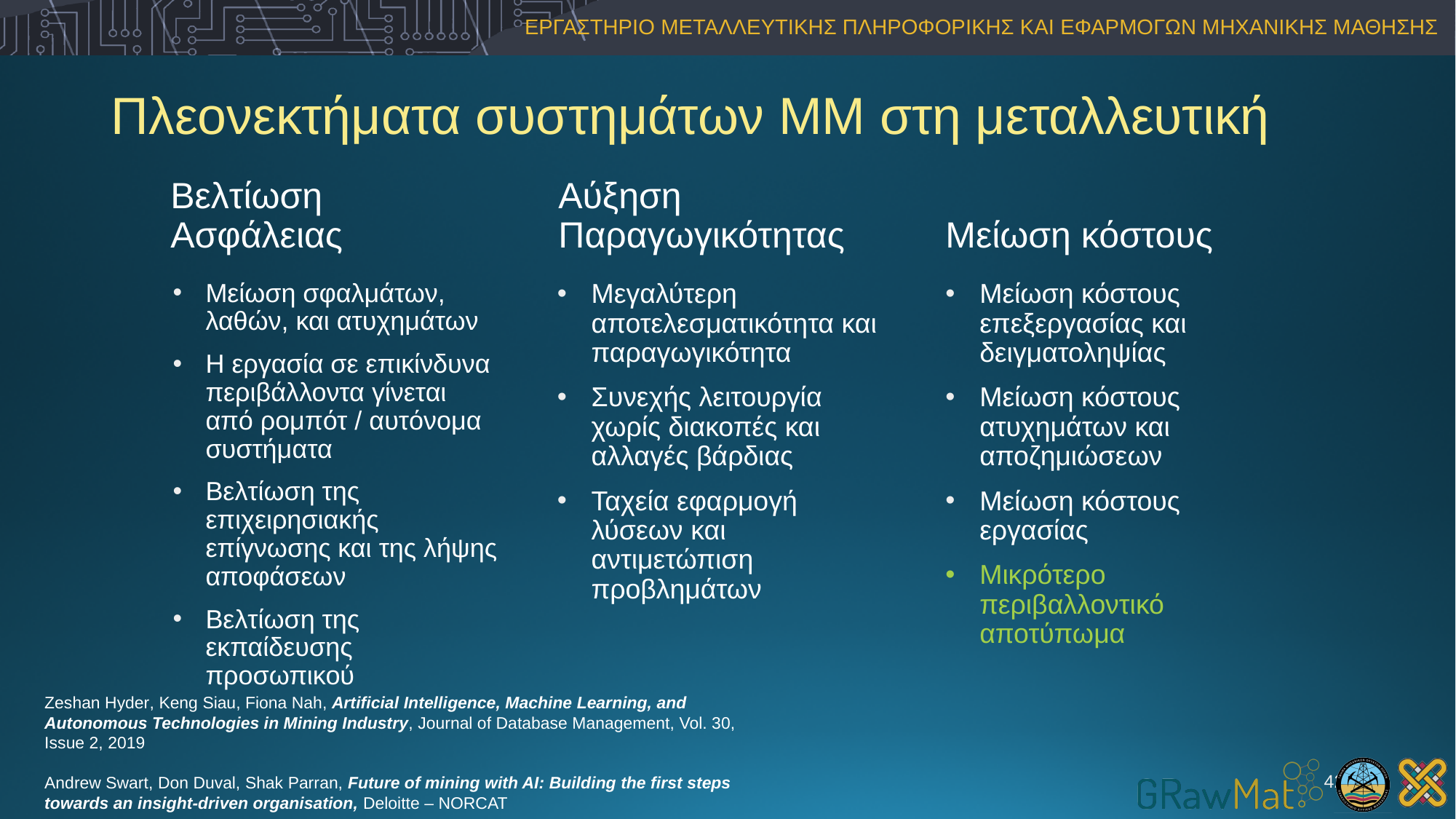

# Πλεονεκτήματα συστημάτων ΜΜ στη μεταλλευτική
Βελτίωση Ασφάλειας
Αύξηση Παραγωγικότητας
Μείωση κόστους
Μείωση σφαλμάτων, λαθών, και ατυχημάτων
Η εργασία σε επικίνδυνα περιβάλλοντα γίνεται από ρομπότ / αυτόνομα συστήματα
Βελτίωση της επιχειρησιακής επίγνωσης και της λήψης αποφάσεων
Βελτίωση της εκπαίδευσης προσωπικού
Μεγαλύτερη αποτελεσματικότητα και παραγωγικότητα
Συνεχής λειτουργία χωρίς διακοπές και αλλαγές βάρδιας
Ταχεία εφαρμογή λύσεων και αντιμετώπιση προβλημάτων
Μείωση κόστους επεξεργασίας και δειγματοληψίας
Μείωση κόστους ατυχημάτων και αποζημιώσεων
Μείωση κόστους εργασίας
Μικρότερο περιβαλλοντικό αποτύπωμα
Zeshan Hyder, Keng Siau, Fiona Nah, Artificial Intelligence, Machine Learning, and Autonomous Technologies in Mining Industry, Journal of Database Management, Vol. 30, Issue 2, 2019

Andrew Swart, Don Duval, Shak Parran, Future of mining with AI: Building the first steps towards an insight-driven organisation, Deloitte – NORCAT
42